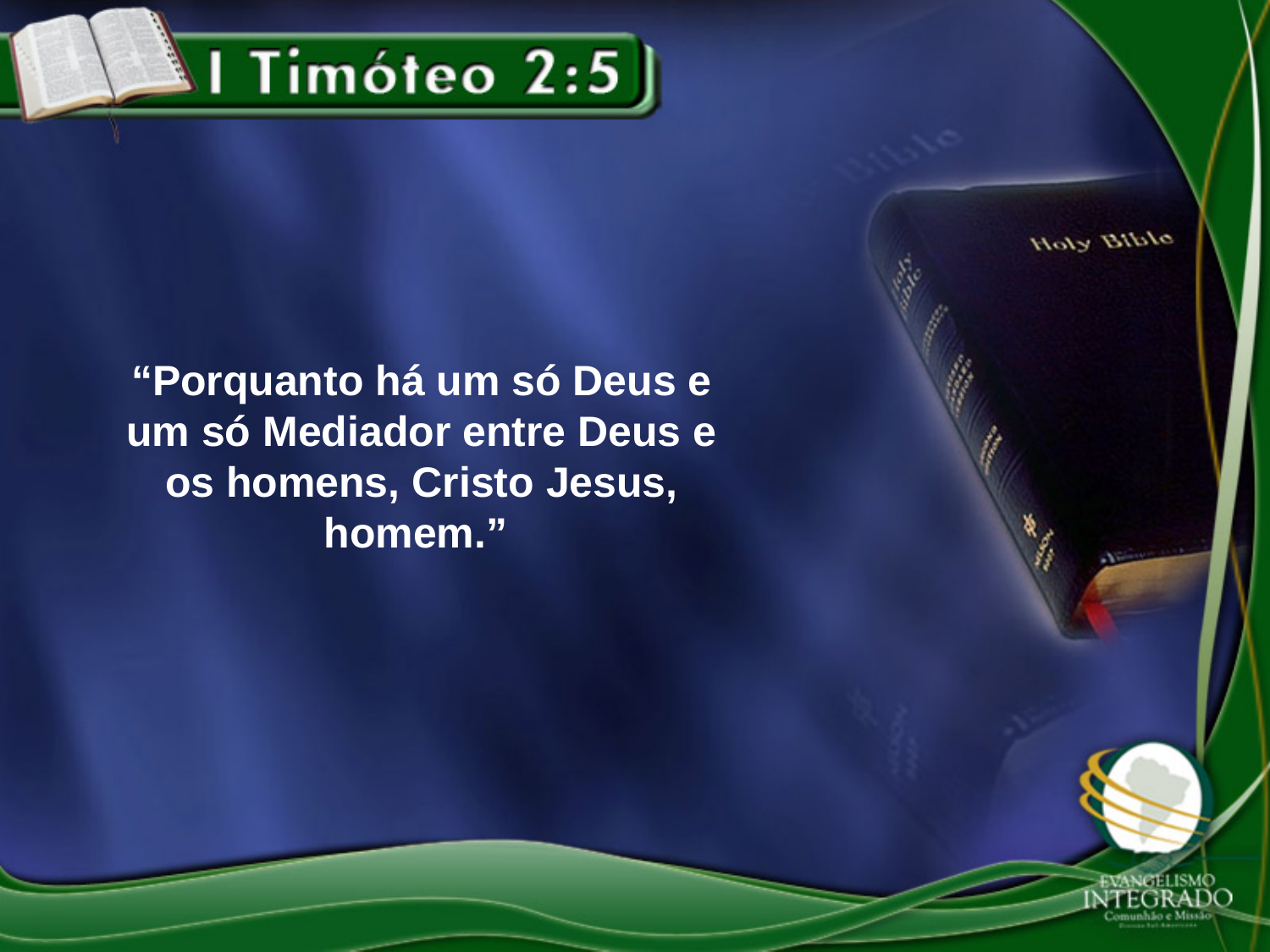

“Porquanto há um só Deus e um só Mediador entre Deus e os homens, Cristo Jesus, homem.”